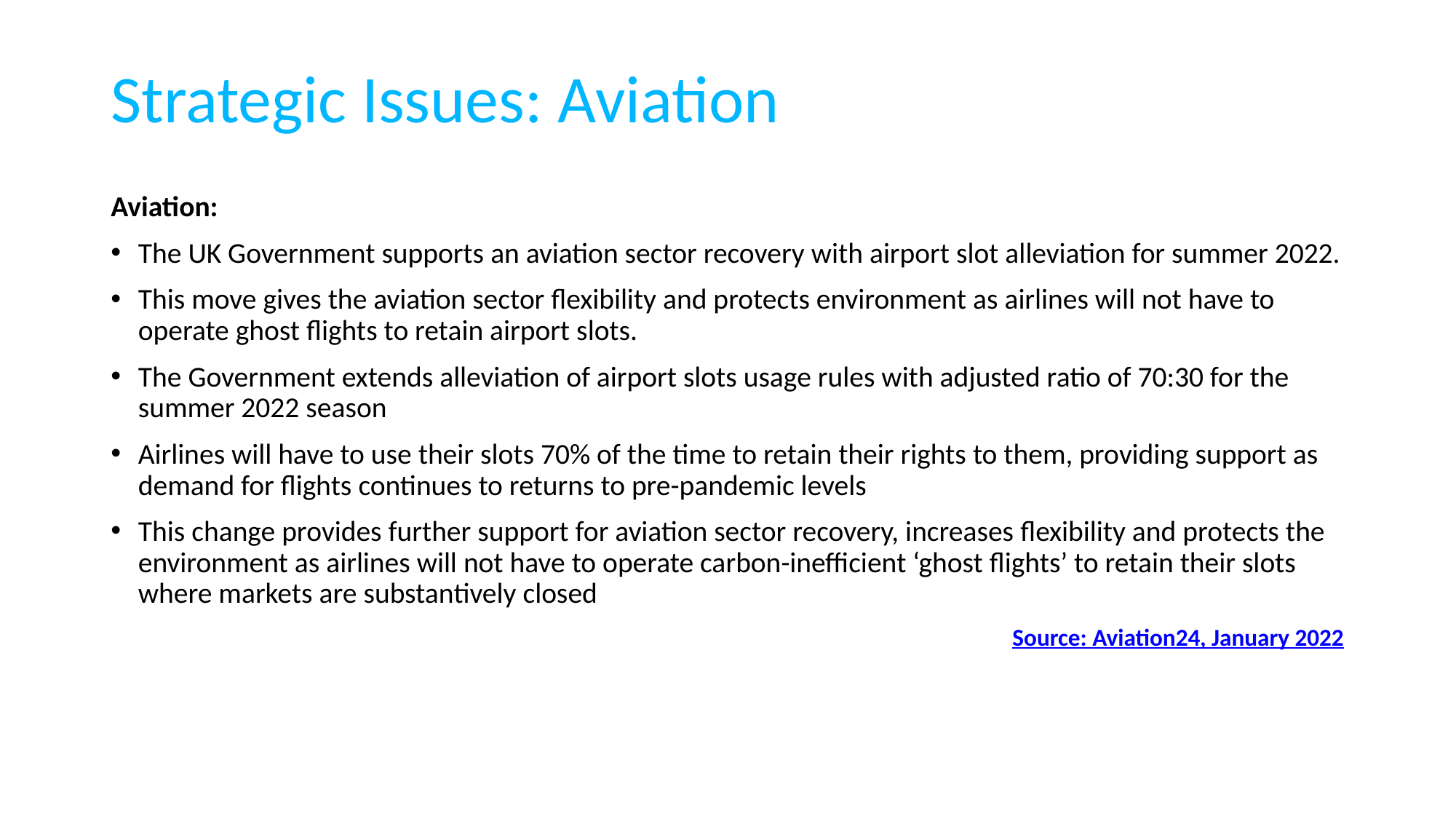

# Strategic Issues: Aviation
Aviation:
The UK Government supports an aviation sector recovery with airport slot alleviation for summer 2022.
This move gives the aviation sector flexibility and protects environment as airlines will not have to operate ghost flights to retain airport slots.
The Government extends alleviation of airport slots usage rules with adjusted ratio of 70:30 for the summer 2022 season
Airlines will have to use their slots 70% of the time to retain their rights to them, providing support as demand for flights continues to returns to pre-pandemic levels
This change provides further support for aviation sector recovery, increases flexibility and protects the environment as airlines will not have to operate carbon-inefficient ‘ghost flights’ to retain their slots where markets are substantively closed
        Source: Aviation24, January 2022